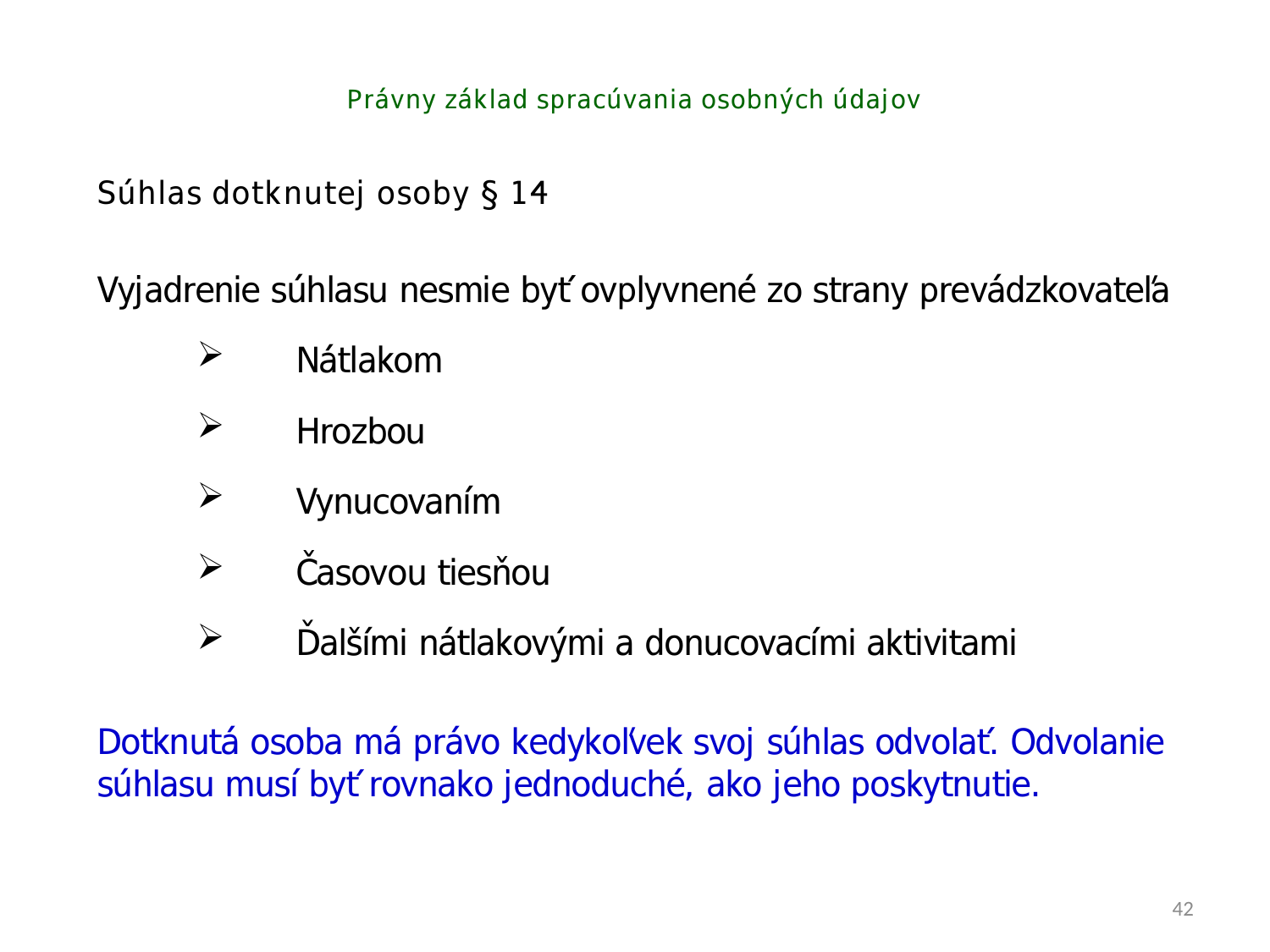

# Právny základ spracúvania osobných údajov
Súhlas dotknutej osoby § 14

Vyjadrenie súhlasu nesmie byť ovplyvnené zo strany prevádzkovateľa
Nátlakom
Hrozbou
Vynucovaním
Časovou tiesňou
Ďalšími nátlakovými a donucovacími aktivitami

Dotknutá osoba má právo kedykoľvek svoj súhlas odvolať. Odvolanie súhlasu musí byť rovnako jednoduché, ako jeho poskytnutie.
42